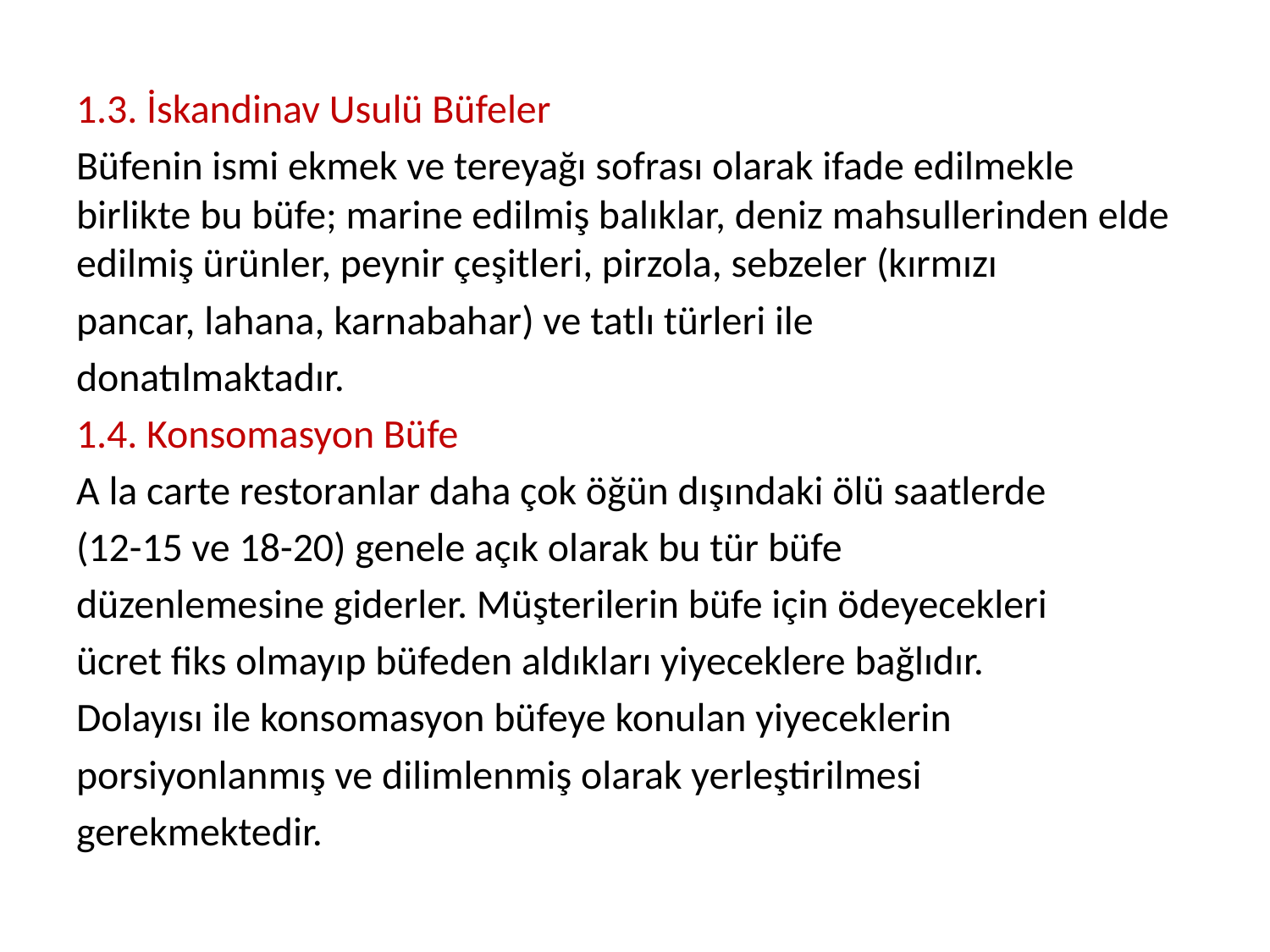

1.3. İskandinav Usulü Büfeler
Büfenin ismi ekmek ve tereyağı sofrası olarak ifade edilmekle birlikte bu büfe; marine edilmiş balıklar, deniz mahsullerinden elde edilmiş ürünler, peynir çeşitleri, pirzola, sebzeler (kırmızı
pancar, lahana, karnabahar) ve tatlı türleri ile
donatılmaktadır.
1.4. Konsomasyon Büfe
A la carte restoranlar daha çok öğün dışındaki ölü saatlerde
(12-15 ve 18-20) genele açık olarak bu tür büfe
düzenlemesine giderler. Müşterilerin büfe için ödeyecekleri
ücret fiks olmayıp büfeden aldıkları yiyeceklere bağlıdır.
Dolayısı ile konsomasyon büfeye konulan yiyeceklerin
porsiyonlanmış ve dilimlenmiş olarak yerleştirilmesi
gerekmektedir.